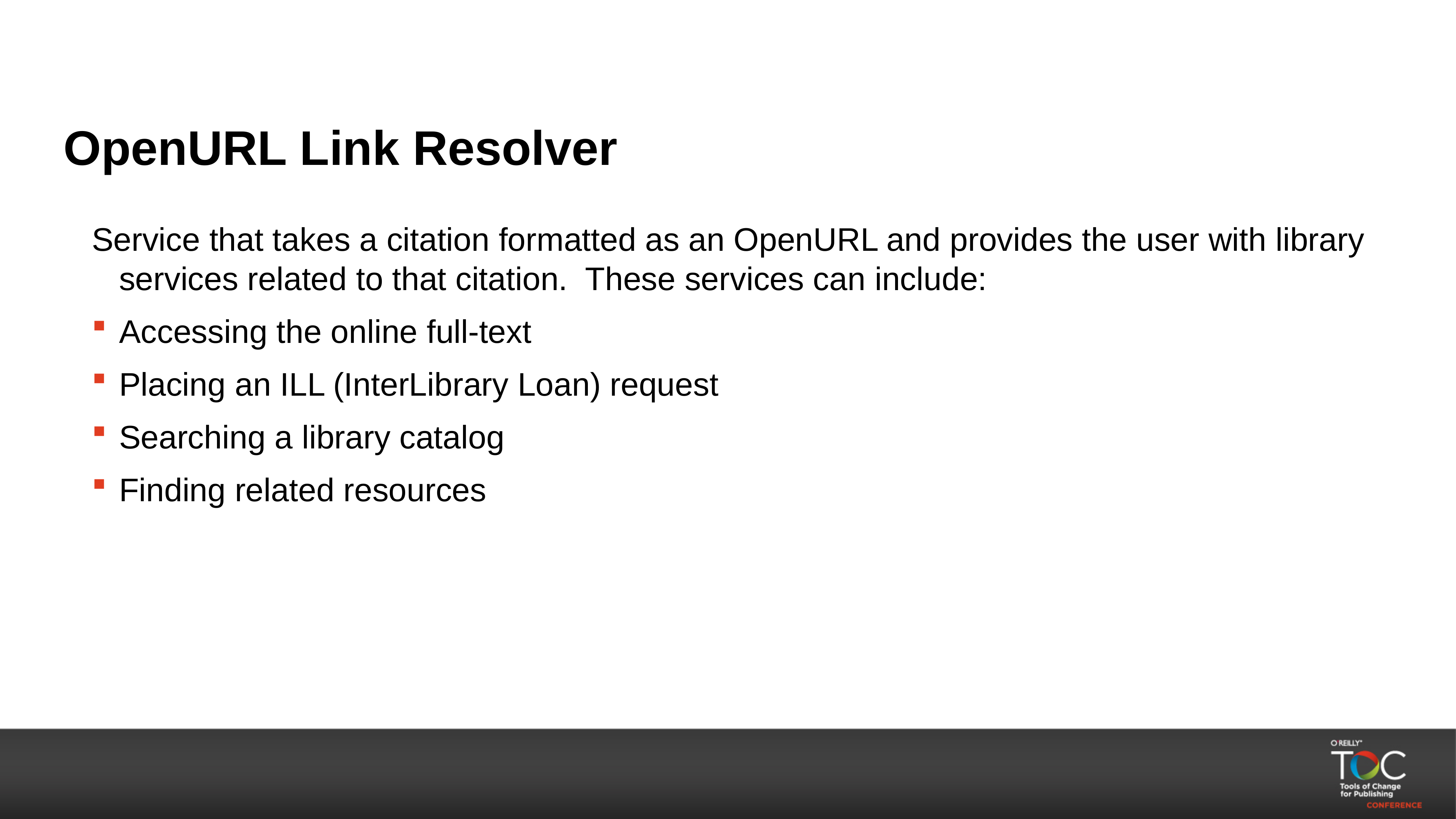

# OpenURL Link Resolver
Service that takes a citation formatted as an OpenURL and provides the user with library services related to that citation.  These services can include:
Accessing the online full-text
Placing an ILL (InterLibrary Loan) request
Searching a library catalog
Finding related resources